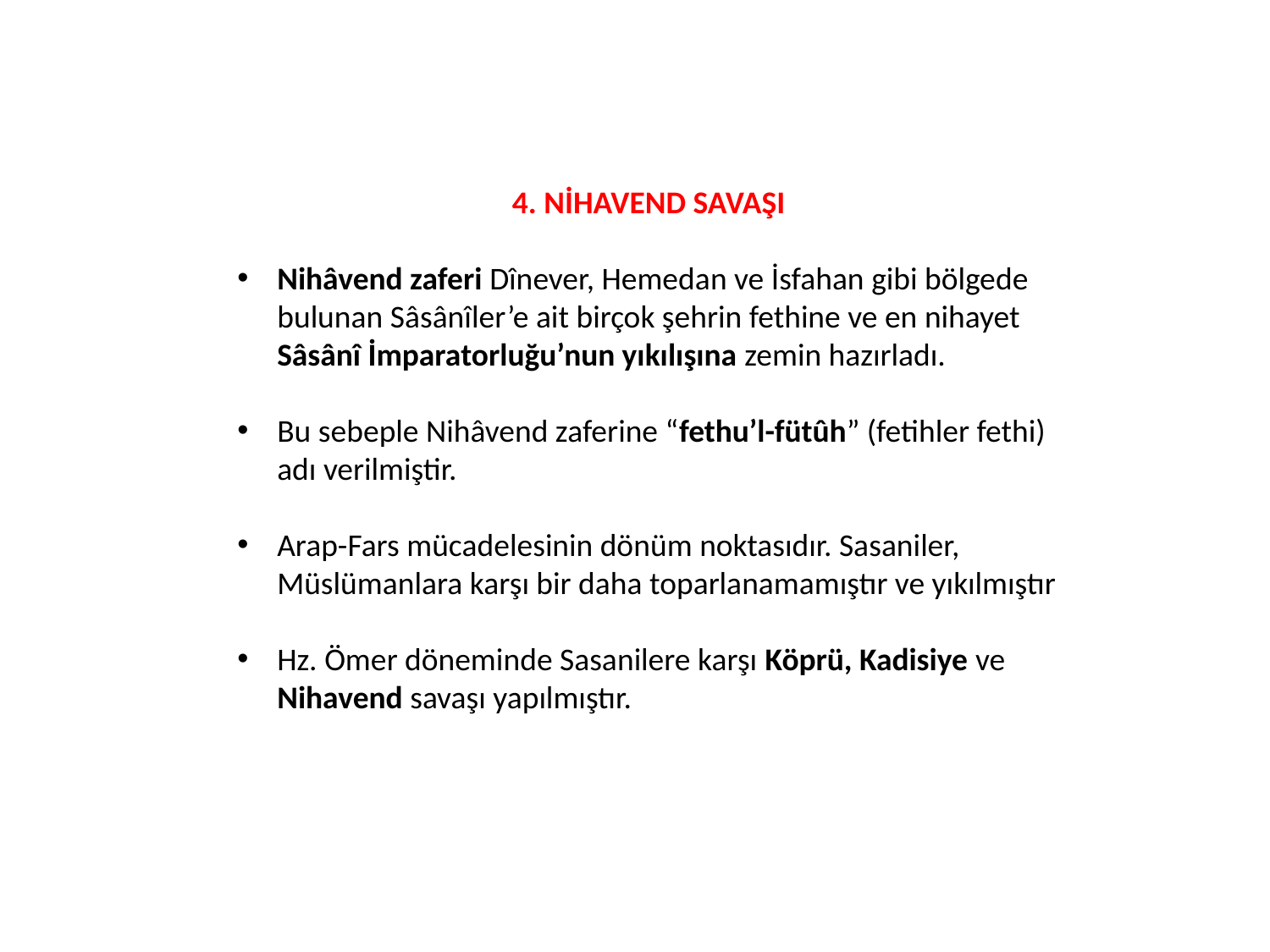

4. NİHAVEND SAVAŞI

Nihâvend zaferi Dînever, Hemedan ve İsfahan gibi bölgede bulunan Sâsânîler’e ait birçok şehrin fethine ve en nihayet Sâsânî İmparatorluğu’nun yıkılışına zemin hazırladı.

Bu sebeple Nihâvend zaferine “fethu’l-fütûh” (fetihler fethi) adı verilmiştir.

Arap-Fars mücadelesinin dönüm noktasıdır. Sasaniler, Müslümanlara karşı bir daha toparlanamamıştır ve yıkılmıştır

Hz. Ömer döneminde Sasanilere karşı Köprü, Kadisiye ve Nihavend savaşı yapılmıştır.